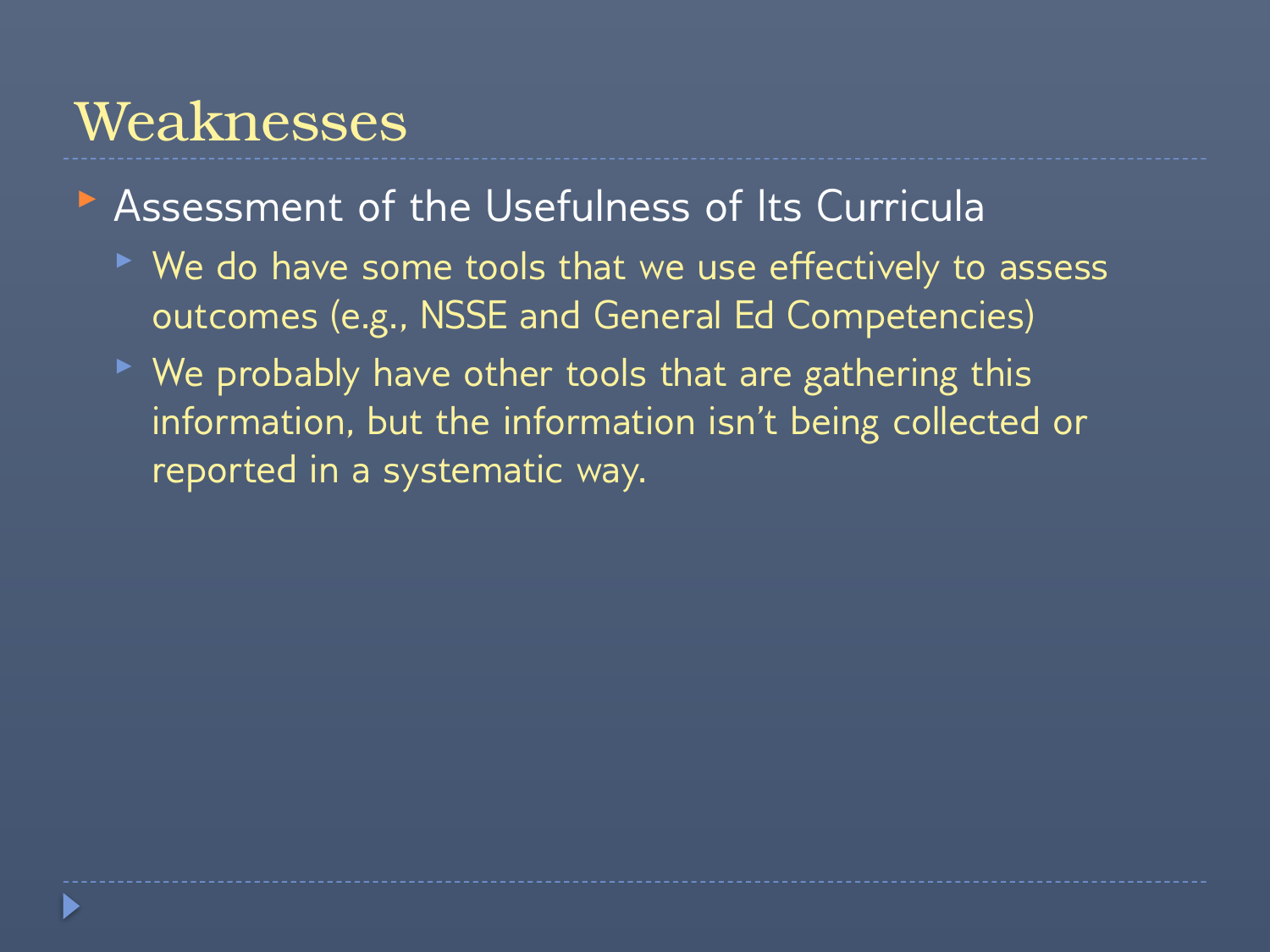

# Weaknesses
Assessment of the Usefulness of Its Curricula
We do have some tools that we use effectively to assess outcomes (e.g., NSSE and General Ed Competencies)
We probably have other tools that are gathering this information, but the information isn’t being collected or reported in a systematic way.